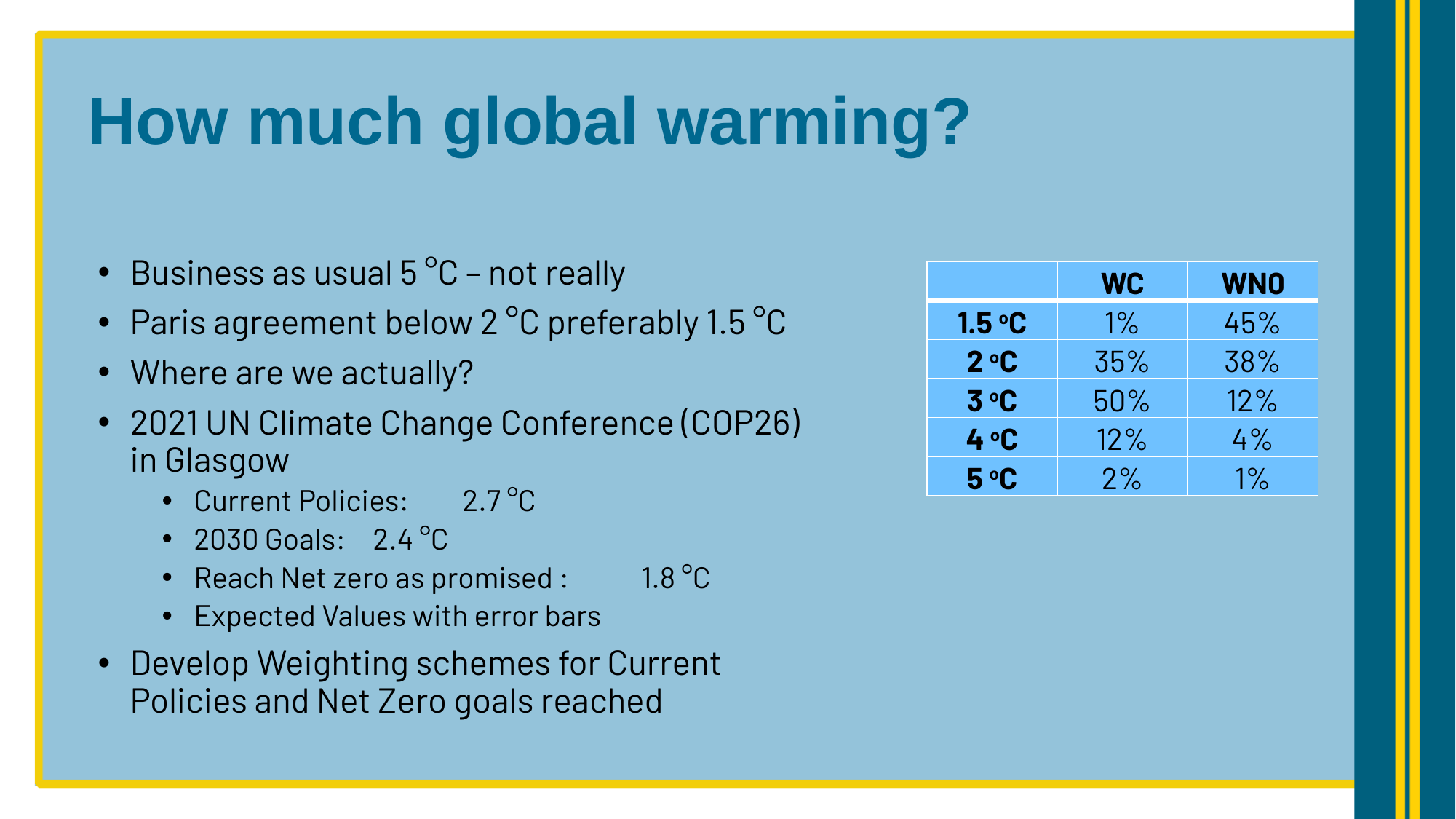

# How much global warming?
Business as usual 5 °C – not really
Paris agreement below 2 °C preferably 1.5 °C
Where are we actually?
2021 UN Climate Change Conference (COP26) in Glasgow
Current Policies: 			2.7 °C
2030 Goals: 			2.4 °C
Reach Net zero as promised :	1.8 °C
Expected Values with error bars
Develop Weighting schemes for Current Policies and Net Zero goals reached

|  | WC | WN0 |
| --- | --- | --- |
| 1.5 oC | 1% | 45% |
| 2 oC | 35% | 38% |
| 3 oC | 50% | 12% |
| 4 oC | 12% | 4% |
| 5 oC | 2% | 1% |